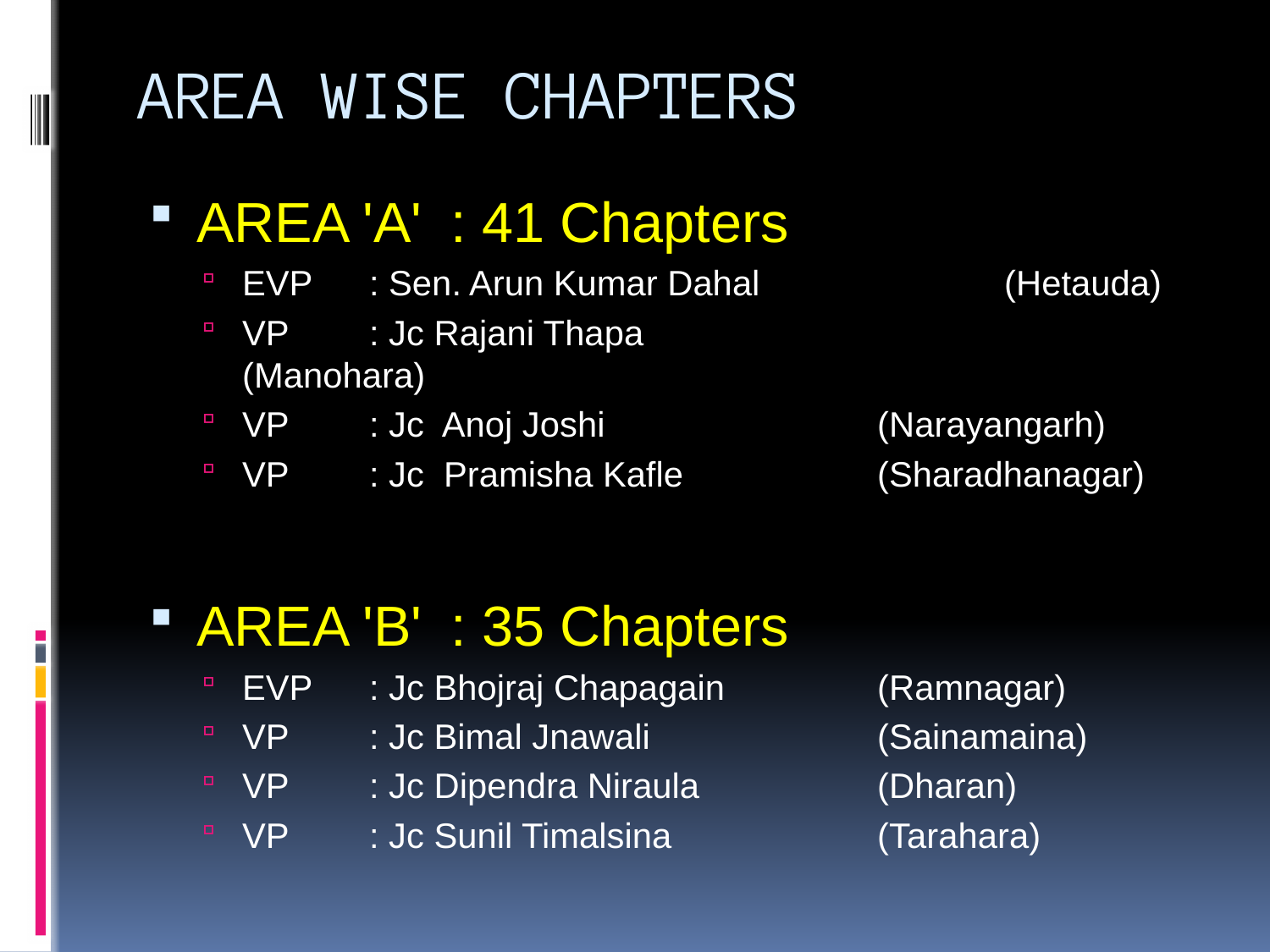

# AREA WISE CHAPTERS
AREA 'A'	: 41 Chapters
EVP  	: Sen. Arun Kumar Dahal  		(Hetauda)
VP 	: Jc Rajani Thapa 			(Manohara)
VP 	: Jc  Anoj Joshi 			(Narayangarh)
VP 	: Jc  Pramisha Kafle 		(Sharadhanagar)

AREA 'B'	: 35 Chapters
EVP  	: Jc Bhojraj Chapagain		(Ramnagar)
VP 	: Jc Bimal Jnawali 		(Sainamaina)
VP 	: Jc Dipendra Niraula		(Dharan)
VP	: Jc Sunil Timalsina 		(Tarahara)